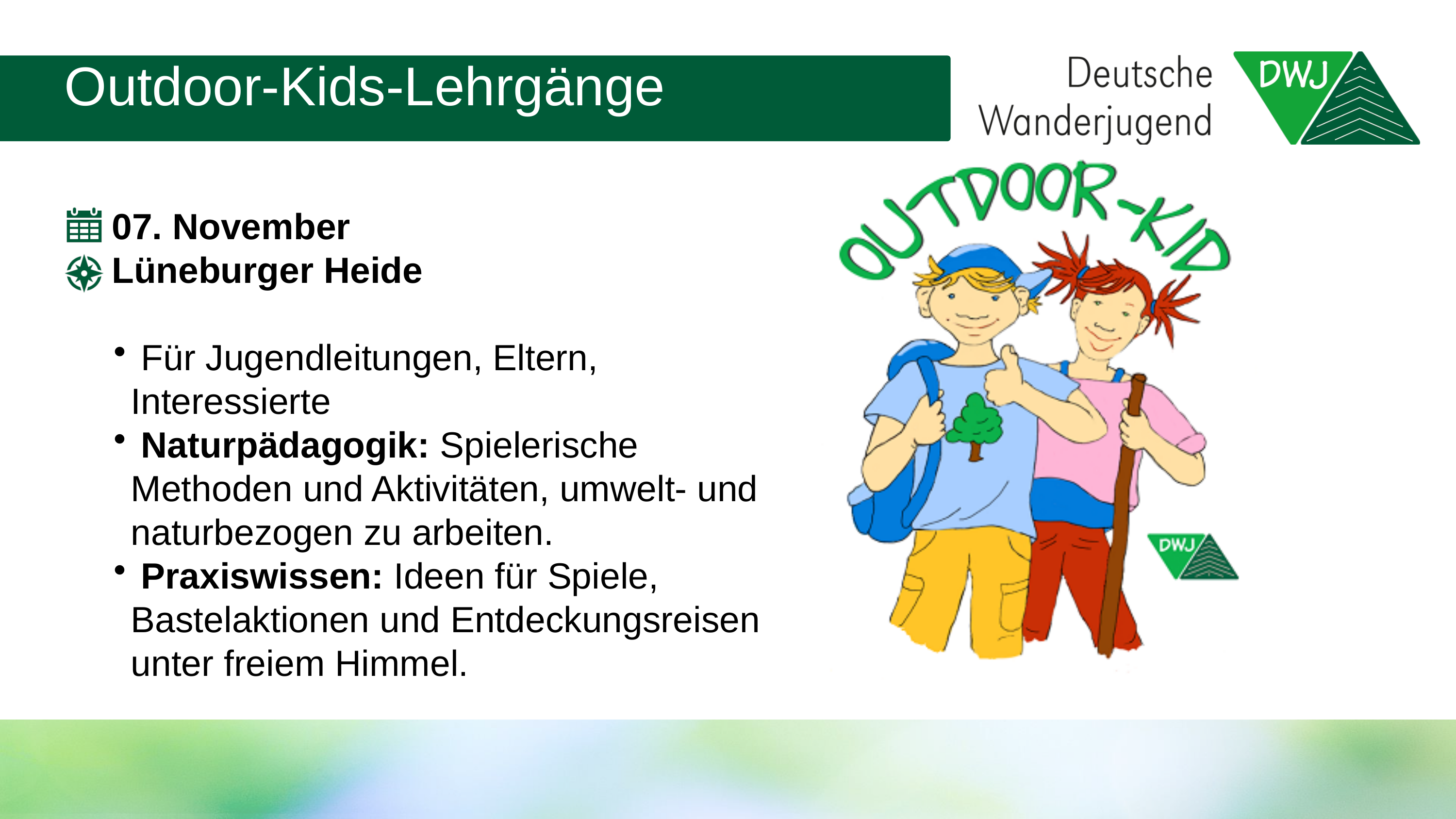

Outdoor-Kids-Lehrgänge

07. November
Lüneburger Heide

 Für Jugendleitungen, Eltern, Interessierte
 Naturpädagogik: Spielerische Methoden und Aktivitäten, umwelt- und naturbezogen zu arbeiten.
 Praxiswissen: Ideen für Spiele, Bastelaktionen und Entdeckungsreisen unter freiem Himmel.